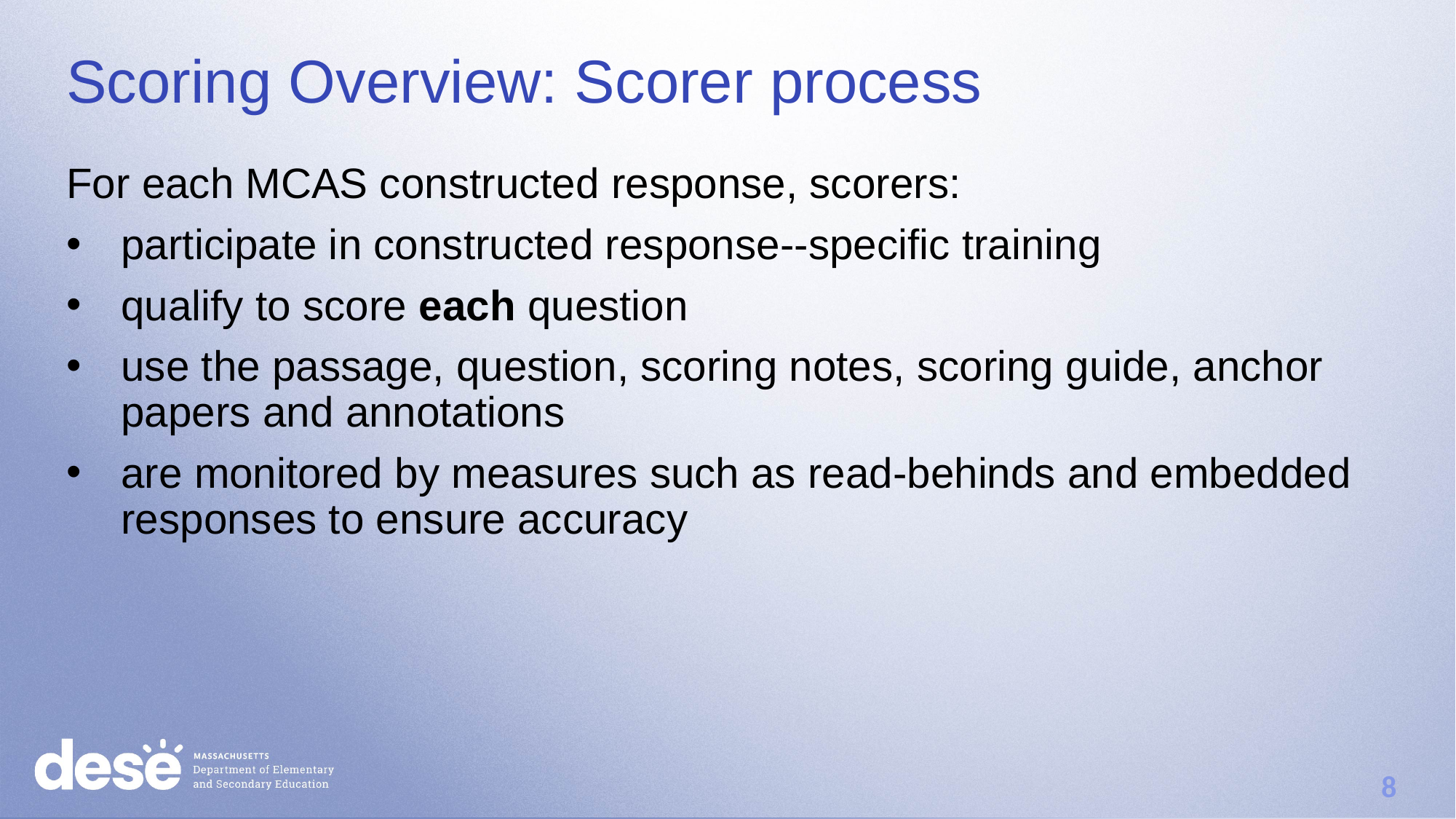

# Scoring Overview: Scorer process
For each MCAS constructed response, scorers:
participate in constructed response--specific training
qualify to score each question
use the passage, question, scoring notes, scoring guide, anchor papers and annotations
are monitored by measures such as read-behinds and embedded responses to ensure accuracy